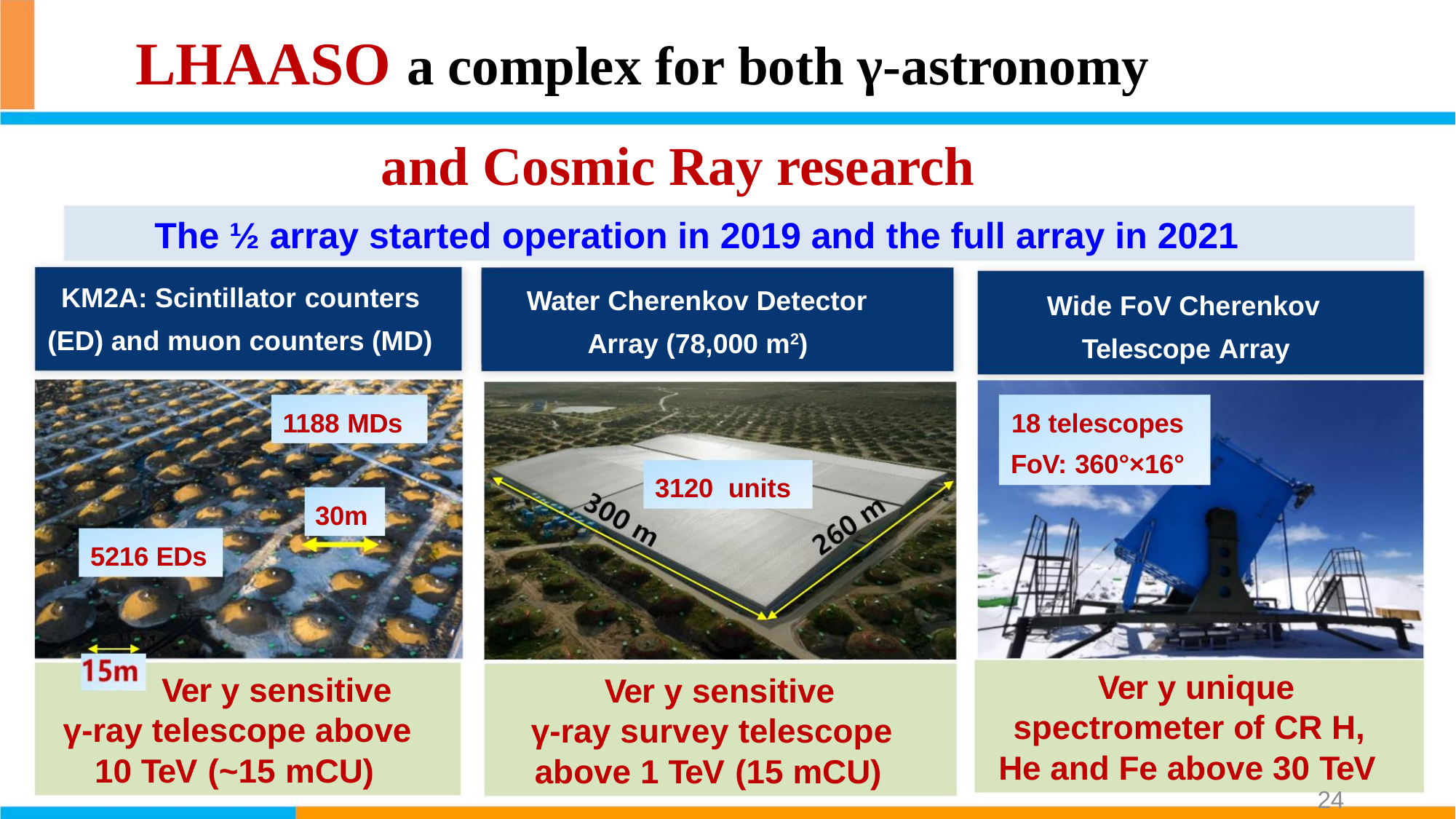

LHAASO a complex for both γ-astronomy
and Cosmic Ray research
The ½ array started operation in 2019 and the full array in 2021
KM2A: Scintillator counters
(ED) and muon counters (MD)
Water Cherenkov Detector
Array (78,000 m2)
Wide FoV Cherenkov
Telescope Array
1188 MDs
18 telescopes
FoV: 360°×16°
3120 units
30m
5216 EDs
Ver y unique
spectrometer of CR H,
He and Fe above 30 TeV
Ver y sensitive
γ-ray telescope above
10 TeV (~15 mCU)
Ver y sensitive
γ-ray survey telescope
above 1 TeV (15 mCU)
24